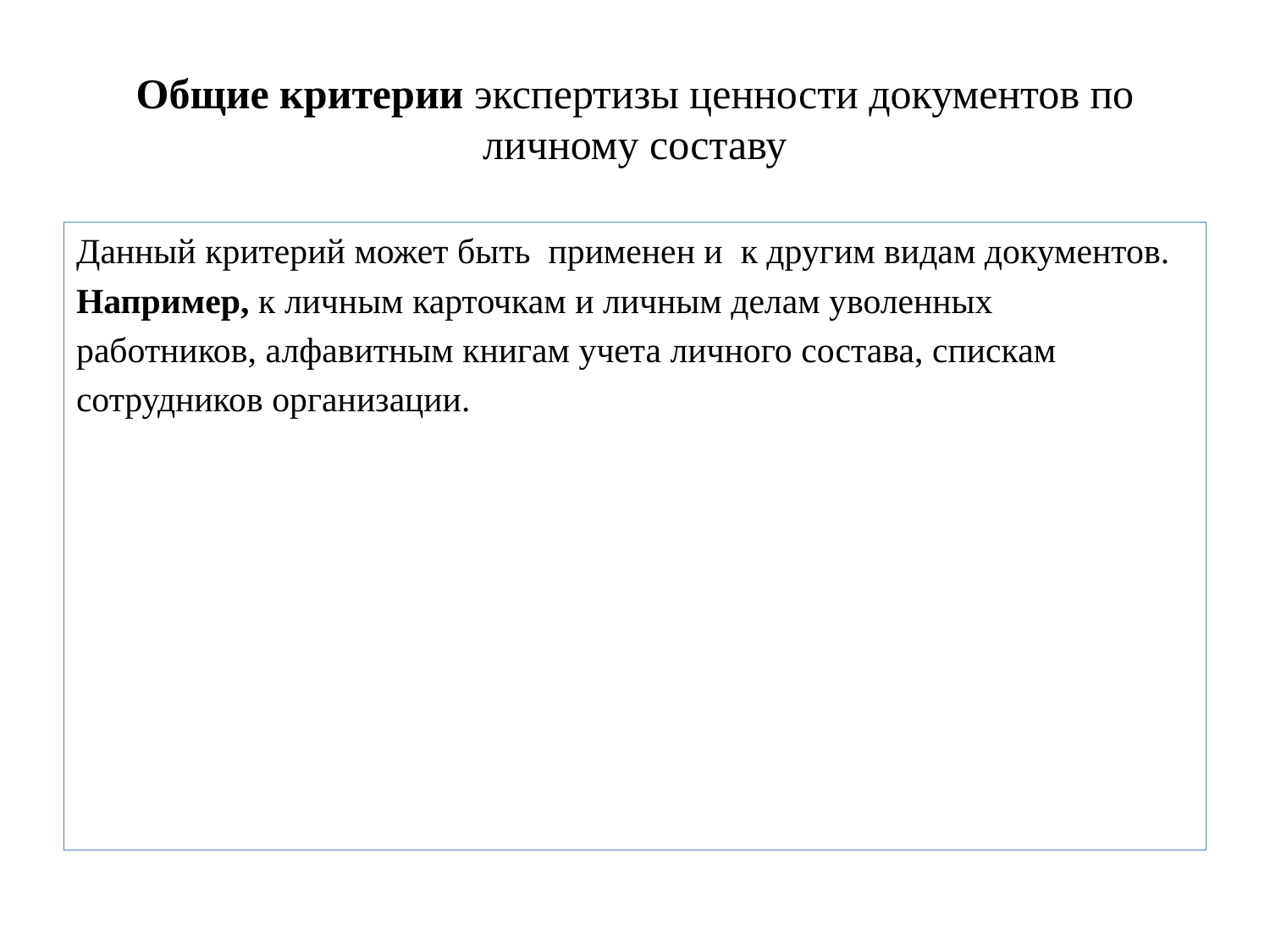

# Общие критерии экспертизы ценности документов по личному составу
Данный критерий может быть  применен и  к другим видам документов.
Например, к личным карточкам и личным делам уволенных
работников, алфавитным книгам учета личного состава, спискам
сотрудников организации.